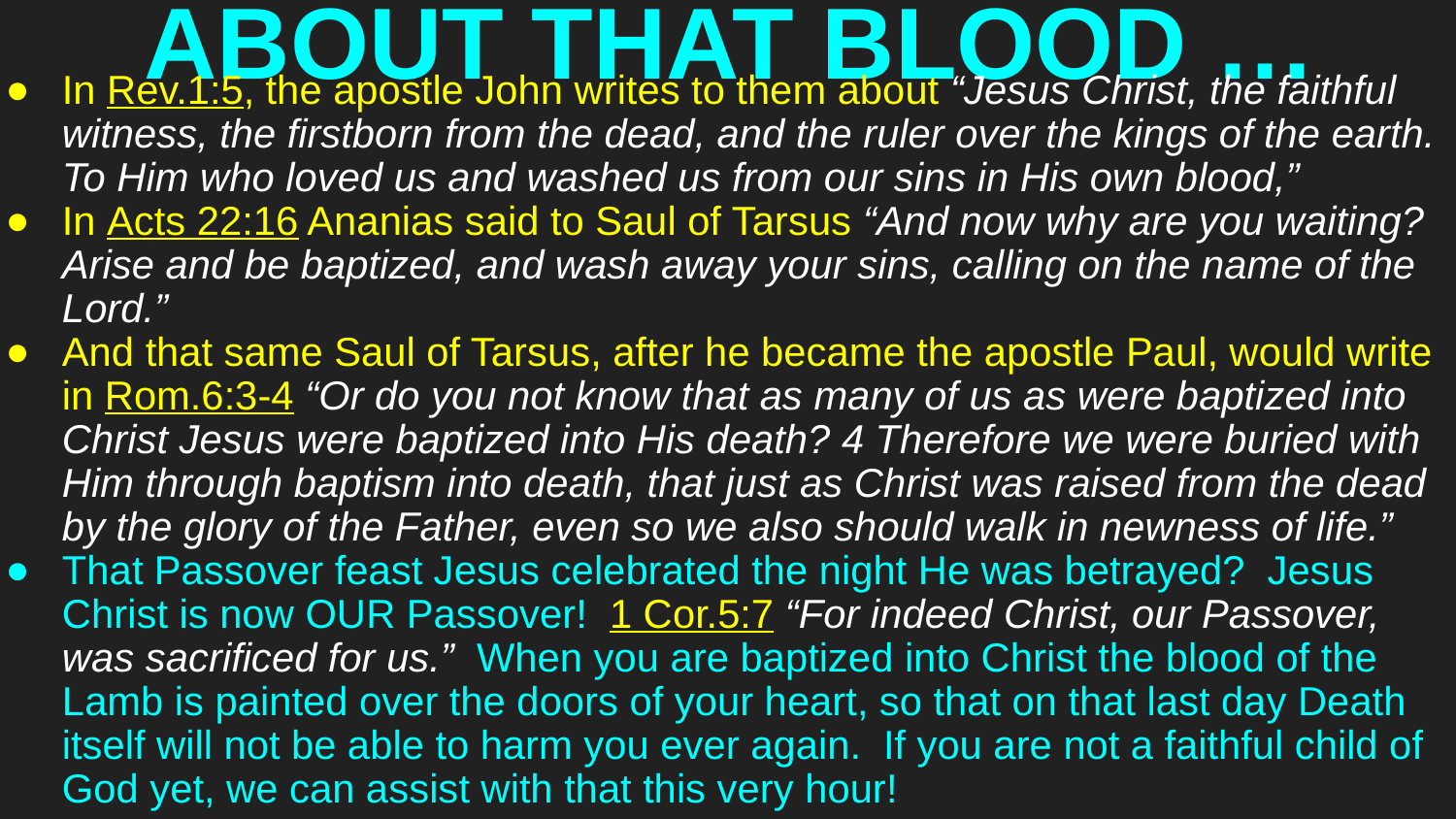

# ABOUT THAT BLOOD …
In Rev.1:5, the apostle John writes to them about “Jesus Christ, the faithful witness, the firstborn from the dead, and the ruler over the kings of the earth. To Him who loved us and washed us from our sins in His own blood,”
In Acts 22:16 Ananias said to Saul of Tarsus “And now why are you waiting? Arise and be baptized, and wash away your sins, calling on the name of the Lord.”
And that same Saul of Tarsus, after he became the apostle Paul, would write in Rom.6:3-4 “Or do you not know that as many of us as were baptized into Christ Jesus were baptized into His death? 4 Therefore we were buried with Him through baptism into death, that just as Christ was raised from the dead by the glory of the Father, even so we also should walk in newness of life.”
That Passover feast Jesus celebrated the night He was betrayed?  Jesus Christ is now OUR Passover!  1 Cor.5:7 “For indeed Christ, our Passover, was sacrificed for us.”  When you are baptized into Christ the blood of the Lamb is painted over the doors of your heart, so that on that last day Death itself will not be able to harm you ever again.  If you are not a faithful child of God yet, we can assist with that this very hour!